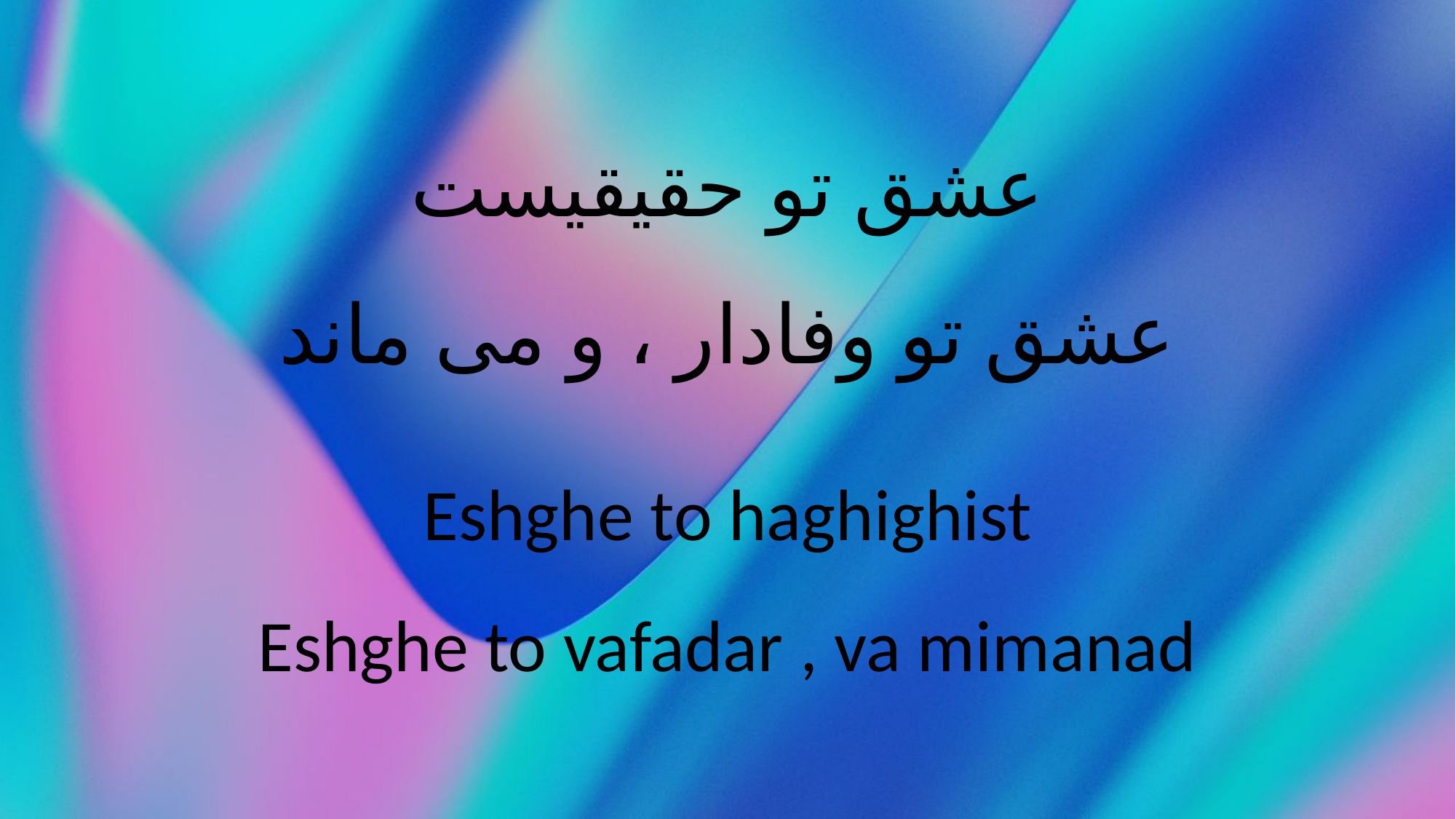

عشق تو حقیقیست
عشق تو وفادار ، و می ماند

Eshghe to haghighist
Eshghe to vafadar , va mimanad